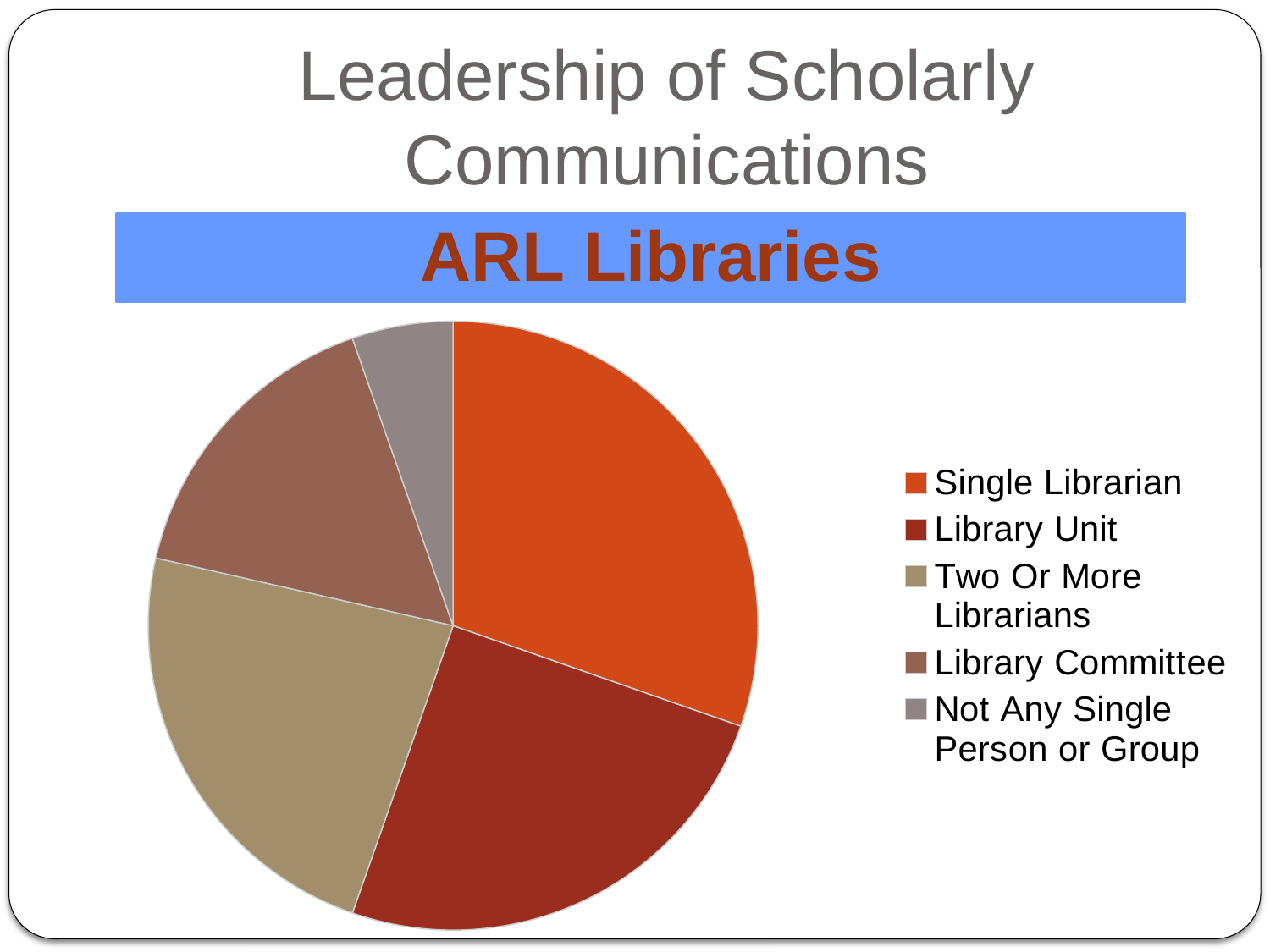

# Leadership of Scholarly Communications
ARL Libraries

### Chart

| Category |  |
|---|---|
| Single Librarian | 17.0 |
| Library Unit | 14.0 |
| Two Or More Librarians | 13.0 |
| Library Committee | 9.0 |
| Not Any Single Person or Group | 3.0 |